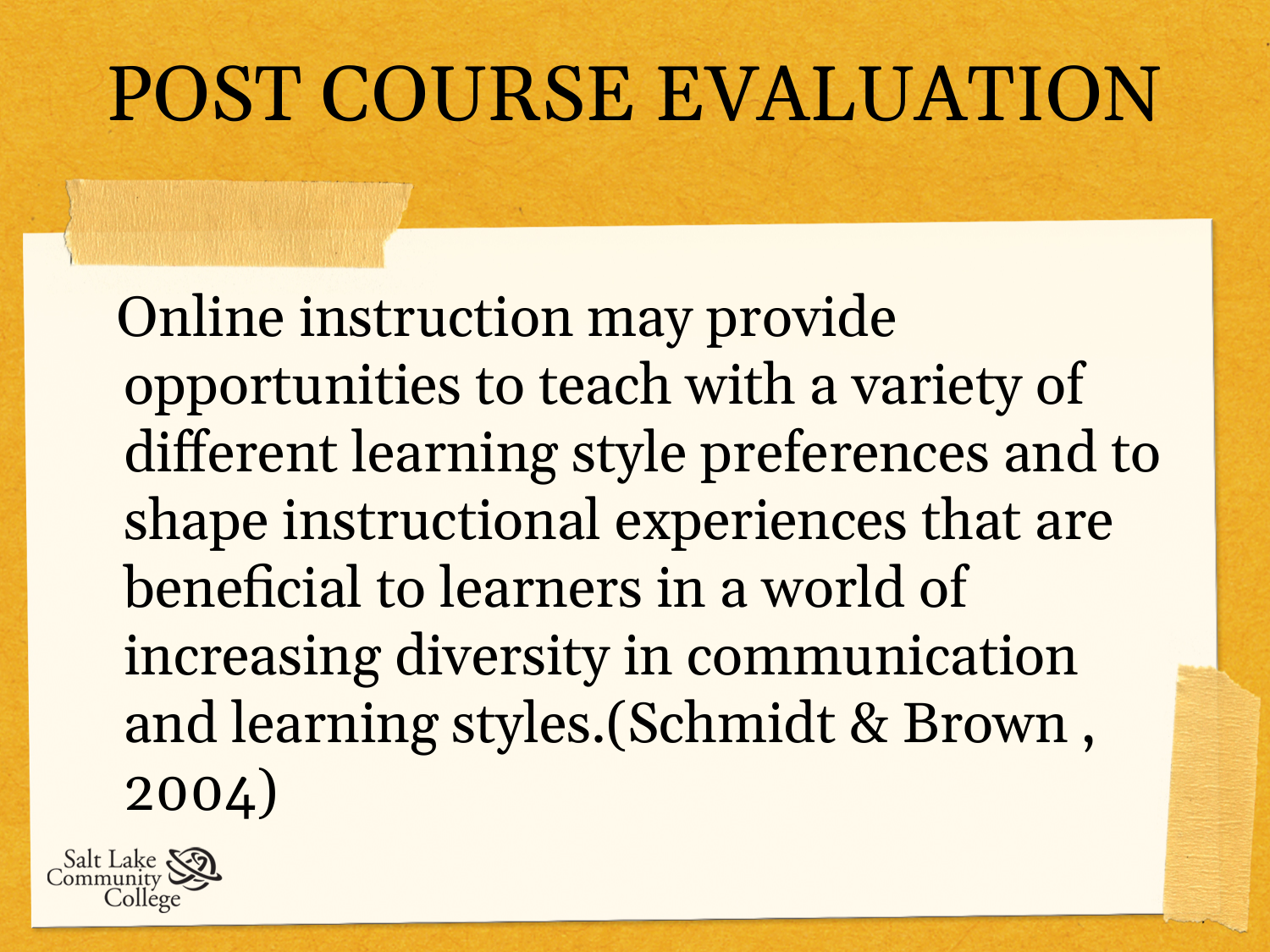

# POST COURSE EVALUATION

   Online instruction may provide opportunities to teach with a variety of different learning style preferences and to shape instructional experiences that are beneficial to learners in a world of increasing diversity in communication and learning styles.(Schmidt & Brown , 2004)